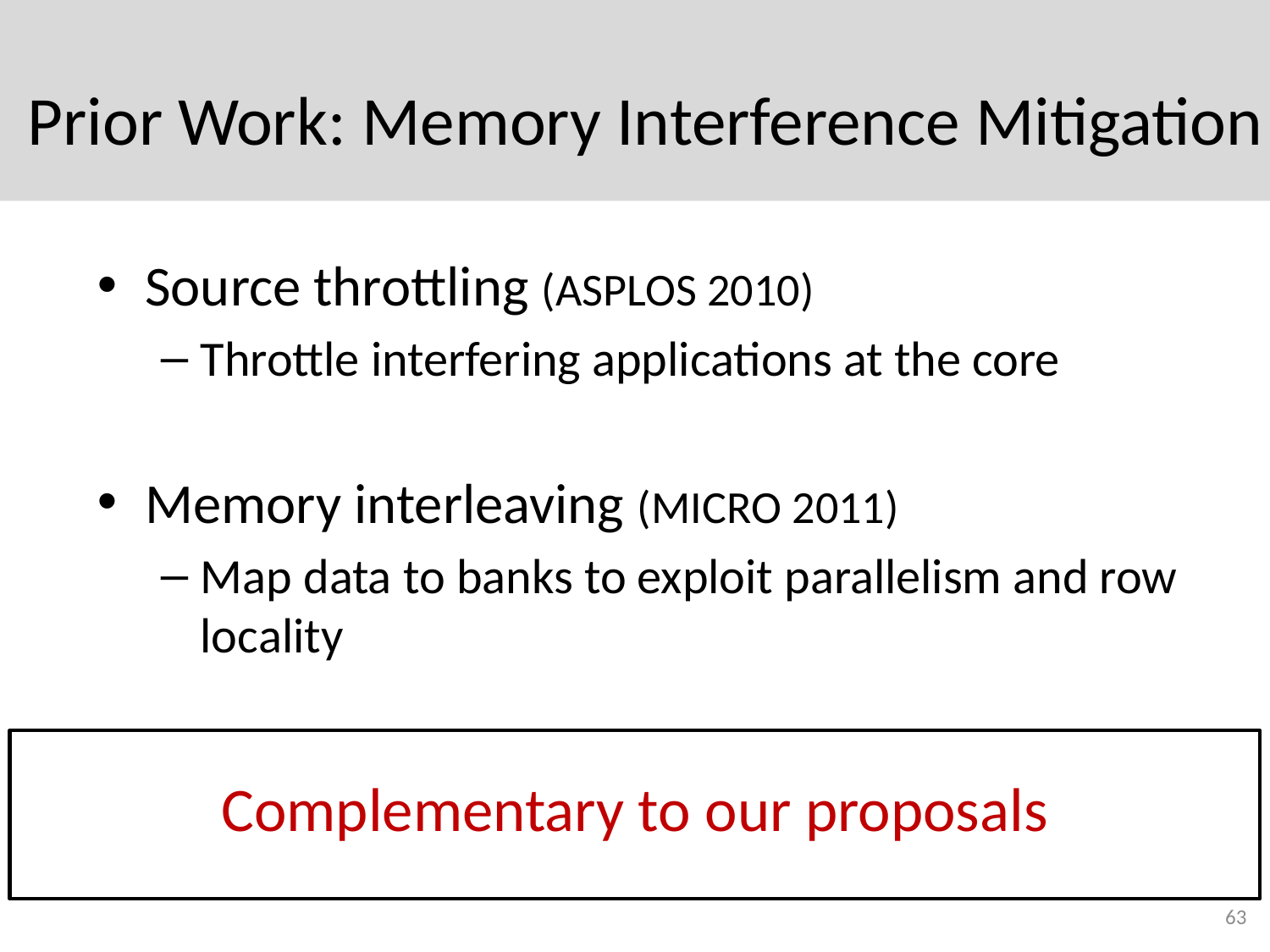

# Prior Work: Memory Interference Mitigation
Source throttling (ASPLOS 2010)
Throttle interfering applications at the core

Memory interleaving (MICRO 2011)
Map data to banks to exploit parallelism and row locality

Complementary to our proposals

63